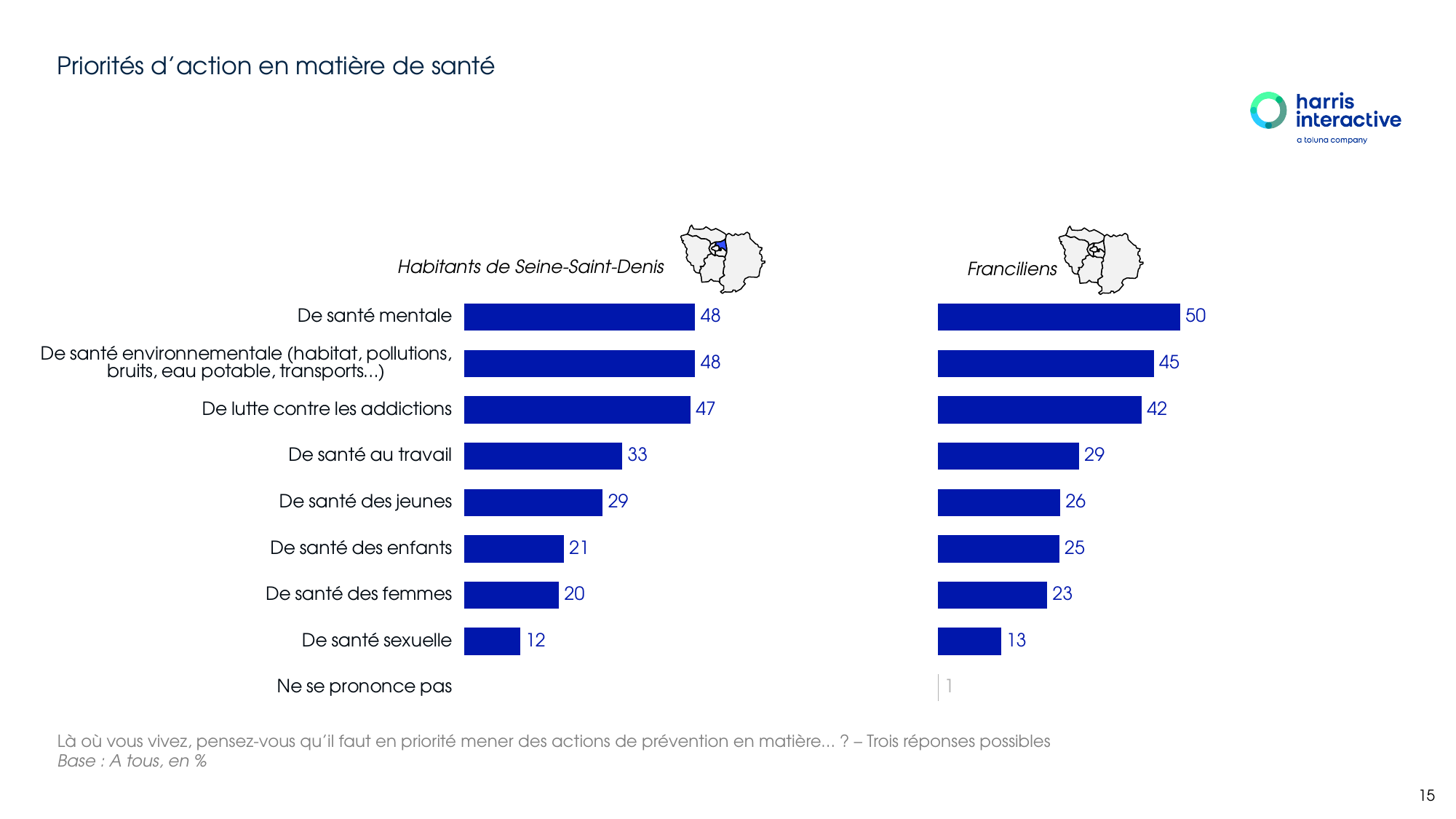

# Priorités d’action en matière de santé

Habitants de Seine-Saint-Denis
Franciliens

### Chart

| Category | % |
|---|---|
| De santé mentale | 48.0 |
| De santé environnementale (habitat, pollutions, bruits, eau potable, transports…) | 48.0 |
| De lutte contre les addictions | 47.0 |
| De santé au travail | 33.0 |
| De santé des jeunes | 29.0 |
| De santé des enfants | 21.0 |
| De santé des femmes | 20.0 |
| De santé sexuelle | 12.0 |
| Ne se prononce pas | None |

### Chart

| Category | IDF |
|---|---|
| De santé mentale | 50.228679389437936 |
| De santé environnementale (habitat, pollutions, bruits, eau potable, transports…) | 44.81440526290944 |
| De lutte contre les addictions | 42.313900969360105 |
| De santé au travail | 29.43403739047022 |
| De santé des jeunes | 25.57586873093231 |
| De santé des enfants | 25.362952285726625 |
| De santé des femmes | 22.912044986211765 |
| De santé sexuelle | 13.380768100375132 |
| Ne se prononce pas | 0.6327092950941243 |
Là où vous vivez, pensez-vous qu’il faut en priorité mener des actions de prévention en matière… ? – Trois réponses possibles
Base : A tous, en %

15